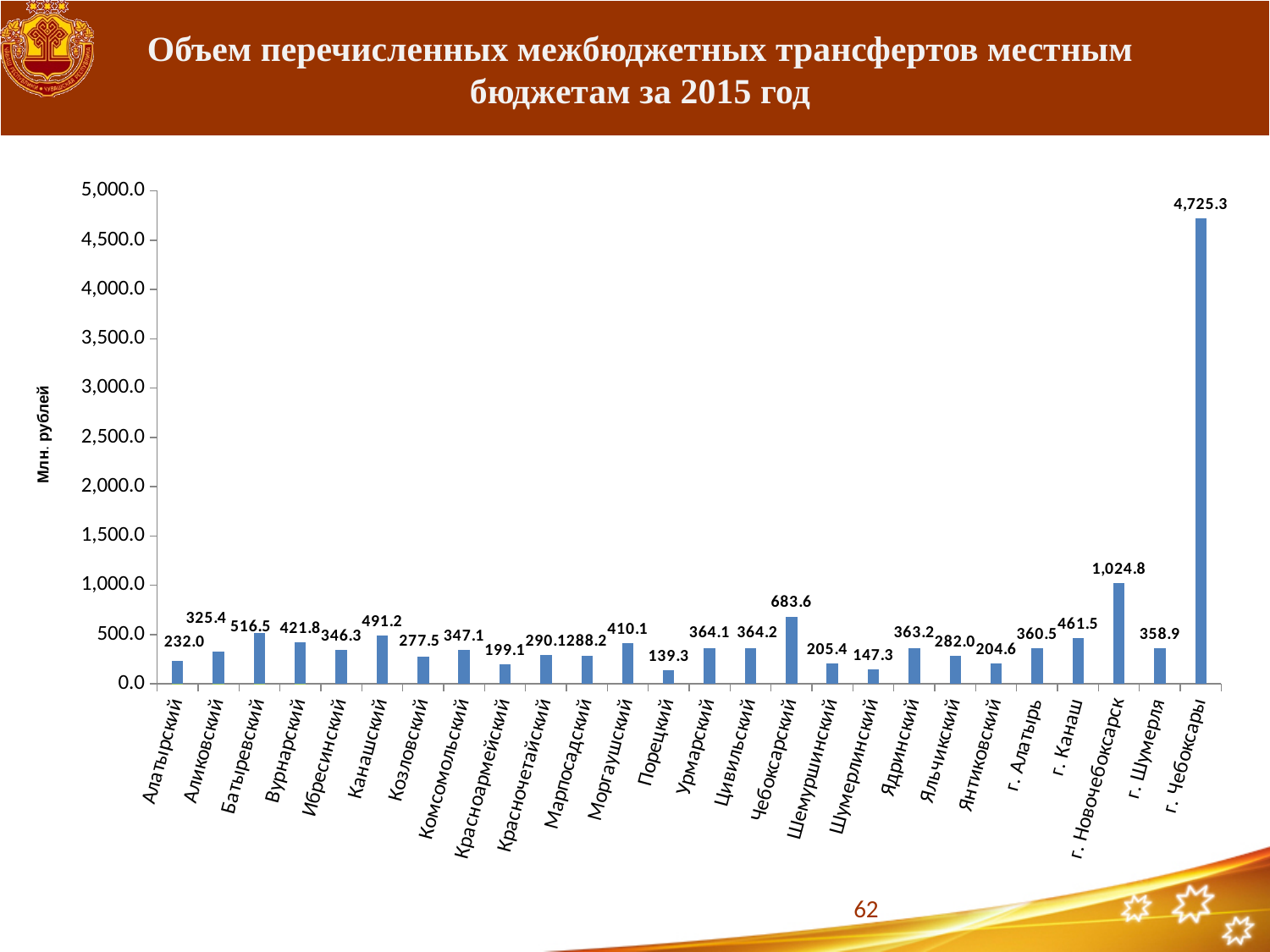

# Объем перечисленных межбюджетных трансфертов местным бюджетам за 2015 год

### Chart

| Category | Ряд 1 | Ряд 2 | Ряд 3 |
|---|---|---|---|
| Алатырский | 232.03669191000003 | 2.4 | 2.0 |
| Аликовский | 325.4395478499996 | 4.4 | 2.0 |
| Батыревский | 516.51782297 | 1.8 | 3.0 |
| Вурнарский | 421.7916092799996 | 2.8 | 5.0 |
| Ибресинский | 346.30456578 | None | None |
| Канашский | 491.1936530599997 | None | None |
| Козловский | 277.5250399999996 | None | None |
| Комсомольский | 347.10161960000005 | None | None |
| Красноармейский | 199.14937485000002 | None | None |
| Красночетайский | 290.06897655999967 | None | None |
| Марпосадский | 288.17163024999974 | None | None |
| Моргаушский | 410.11090137 | None | None |
| Порецкий | 139.29010470999998 | None | None |
| Урмарский | 364.05442944999993 | None | None |
| Цивильский | 364.15539366 | None | None |
| Чебоксарский | 683.602982 | None | None |
| Шемуршинский | 205.41049329 | None | None |
| Шумерлинский | 147.25110236000003 | None | None |
| Ядринский | 363.16533553999994 | None | None |
| Яльчикский | 282.03934583999995 | None | None |
| Янтиковский | 204.64370899999992 | None | None |
| г. Алатырь | 360.47706791999974 | None | None |
| г. Канаш | 461.5439493300003 | None | None |
| г. Новочебоксарск | 1024.77405511 | None | None |
| г. Шумерля | 358.90449715 | None | None |
| г. Чебоксары | 4725.32309116 | None | None |
Млн. рублей

62